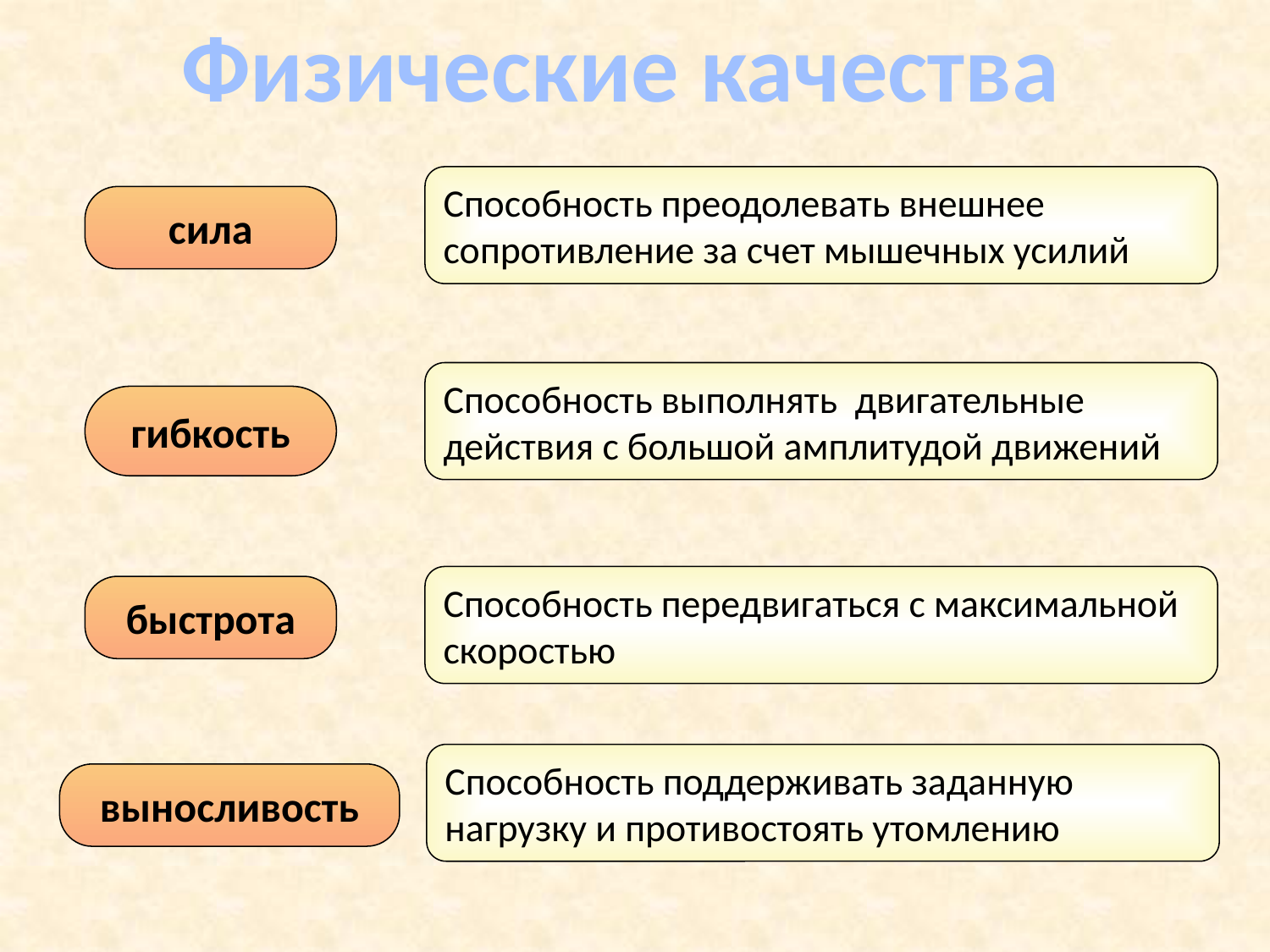

Физические качества
Способность преодолевать внешнее сопротивление за счет мышечных усилий
сила
Способность выполнять  двигательные действия с большой амплитудой движений
гибкость
Способность передвигаться с максимальной скоростью
быстрота
Способность поддерживать заданную нагрузку и противостоять утомлению
выносливость